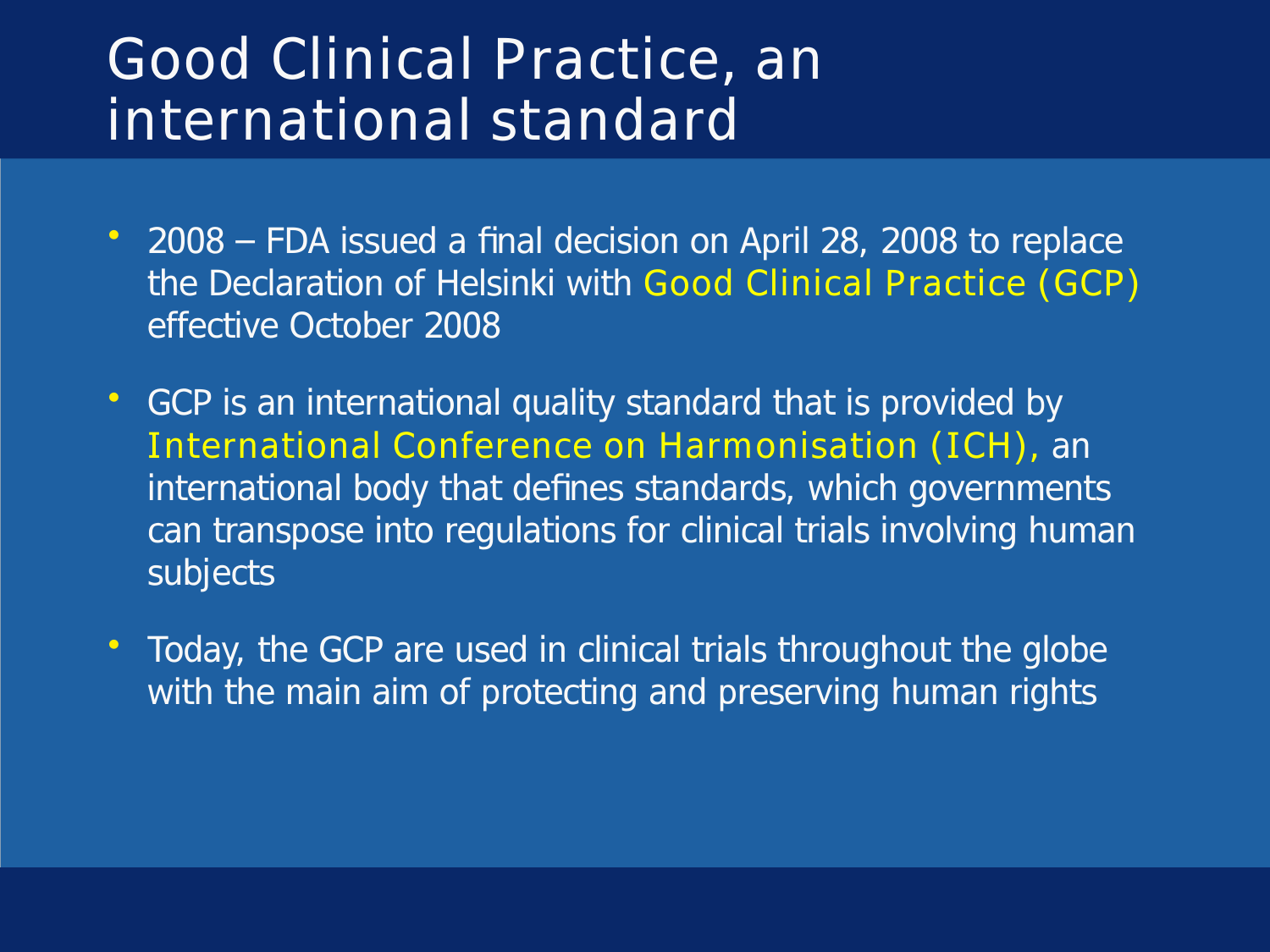

# Good Clinical Practice, an international standard
2008 – FDA issued a final decision on April 28, 2008 to replace the Declaration of Helsinki with Good Clinical Practice (GCP) effective October 2008
GCP is an international quality standard that is provided by International Conference on Harmonisation (ICH), an international body that defines standards, which governments can transpose into regulations for clinical trials involving human subjects
Today, the GCP are used in clinical trials throughout the globe with the main aim of protecting and preserving human rights